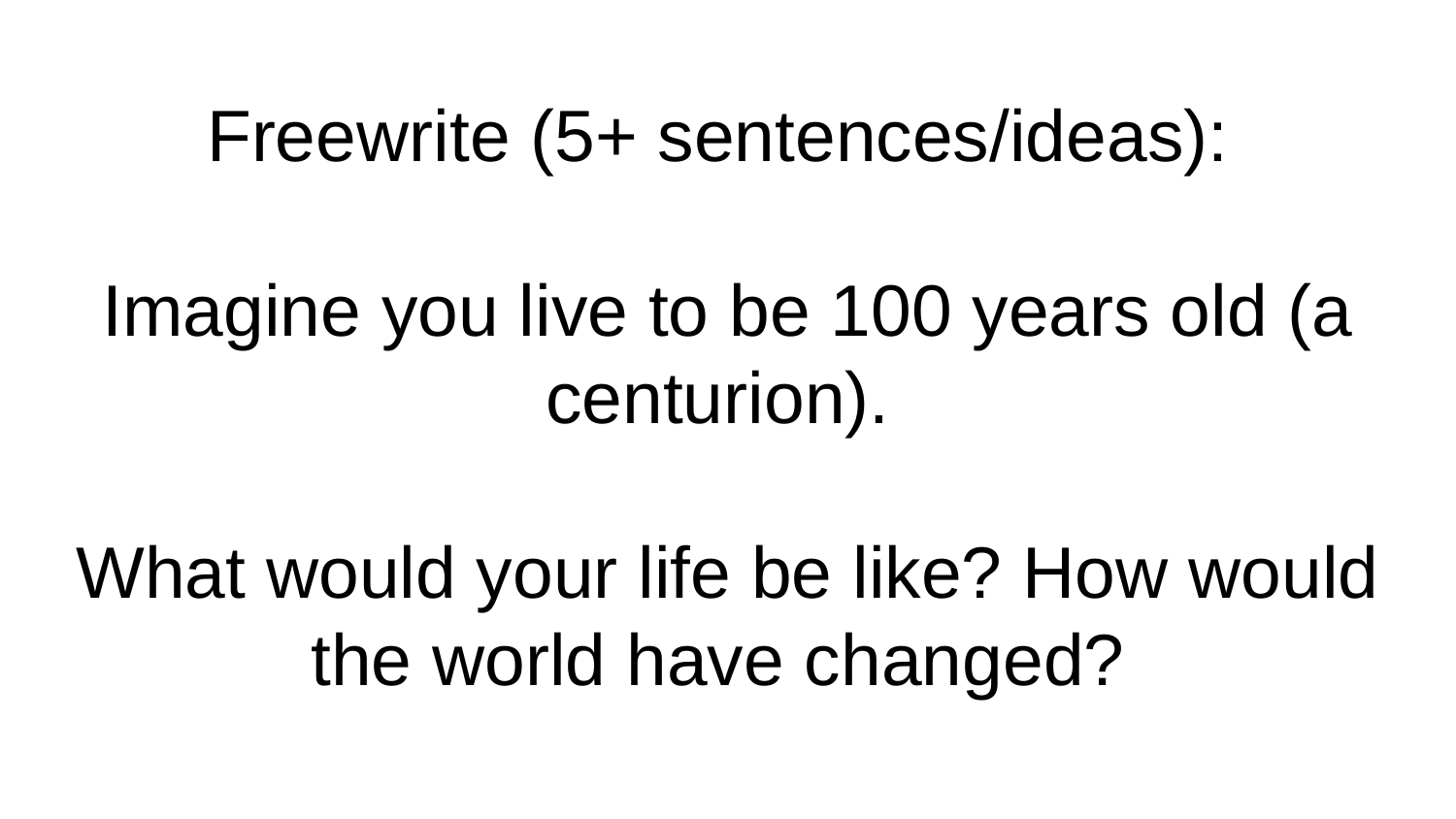

# Freewrite (5+ sentences/ideas):

Imagine you live to be 100 years old (a centurion).

What would your life be like? How would the world have changed?